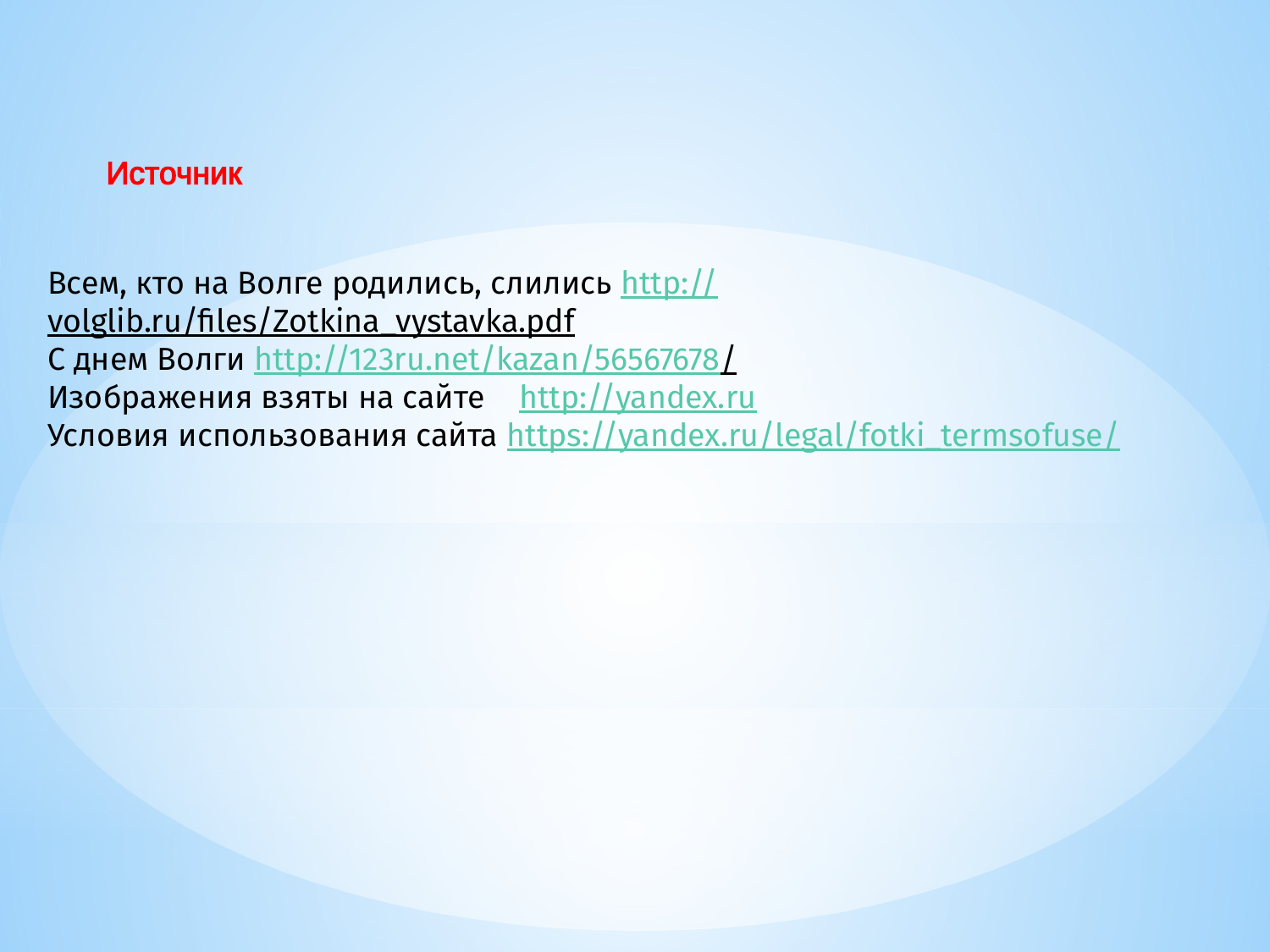

Источник
Всем, кто на Волге родились, слились http://volglib.ru/files/Zotkina_vystavka.pdf
С днем Волги http://123ru.net/kazan/56567678/
Изображения взяты на сайте    http://yandex.ru
Условия использования сайта https://yandex.ru/legal/fotki_termsofuse/